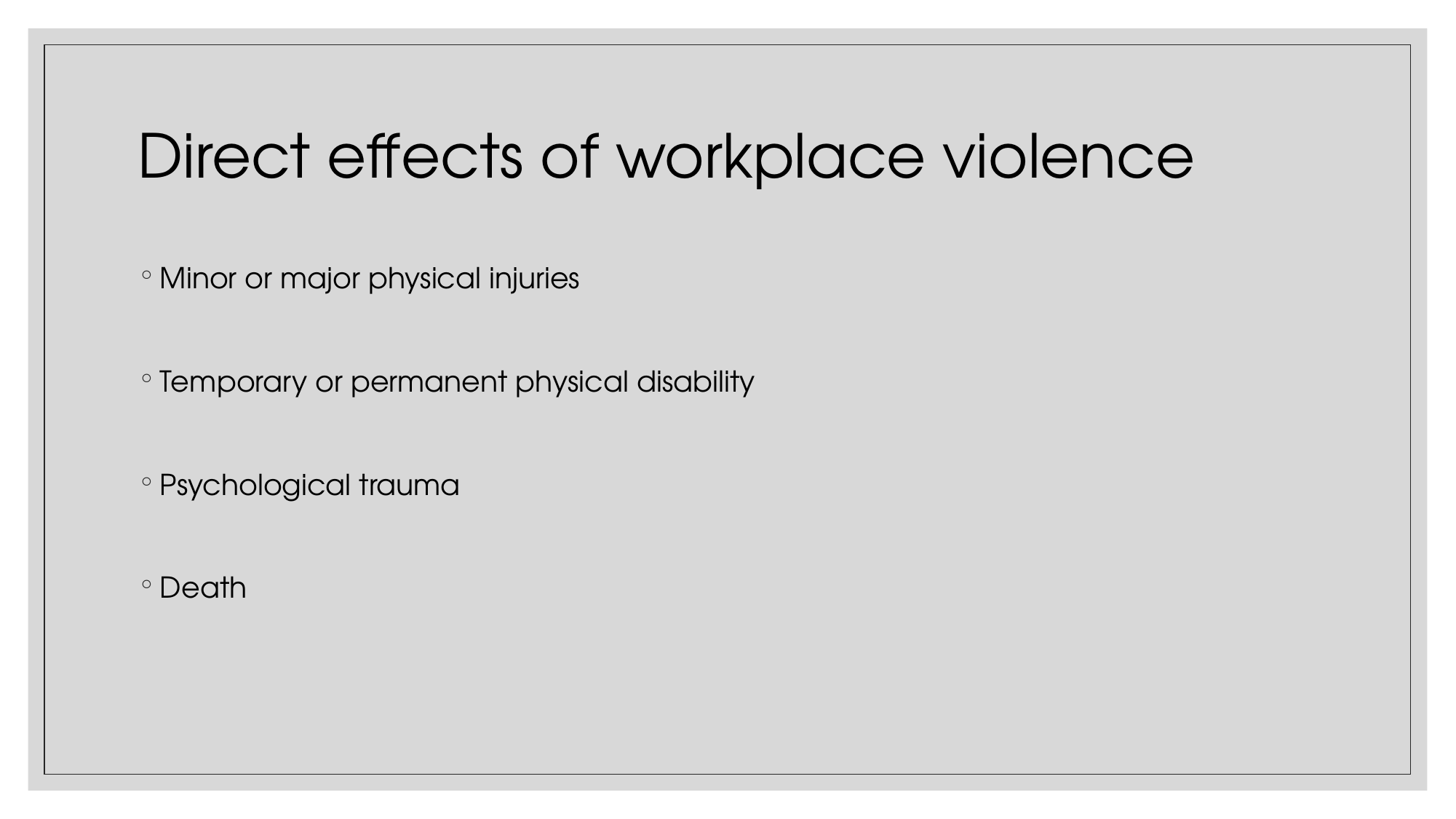

# Direct effects of workplace violence
Minor or major physical injuries

Temporary or permanent physical disability

Psychological trauma

Death